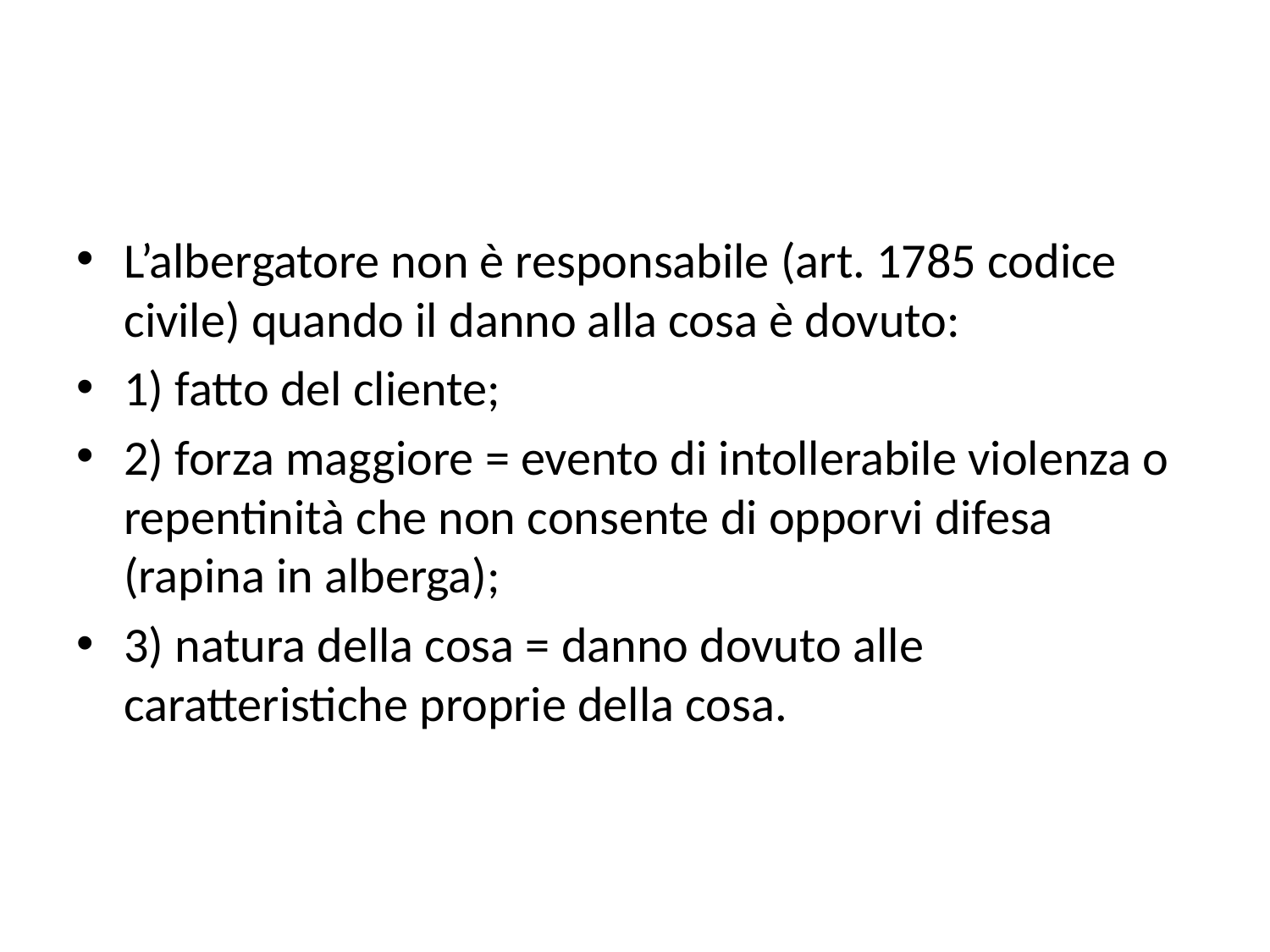

#
L’albergatore non è responsabile (art. 1785 codice civile) quando il danno alla cosa è dovuto:
1) fatto del cliente;
2) forza maggiore = evento di intollerabile violenza o repentinità che non consente di opporvi difesa (rapina in alberga);
3) natura della cosa = danno dovuto alle caratteristiche proprie della cosa.